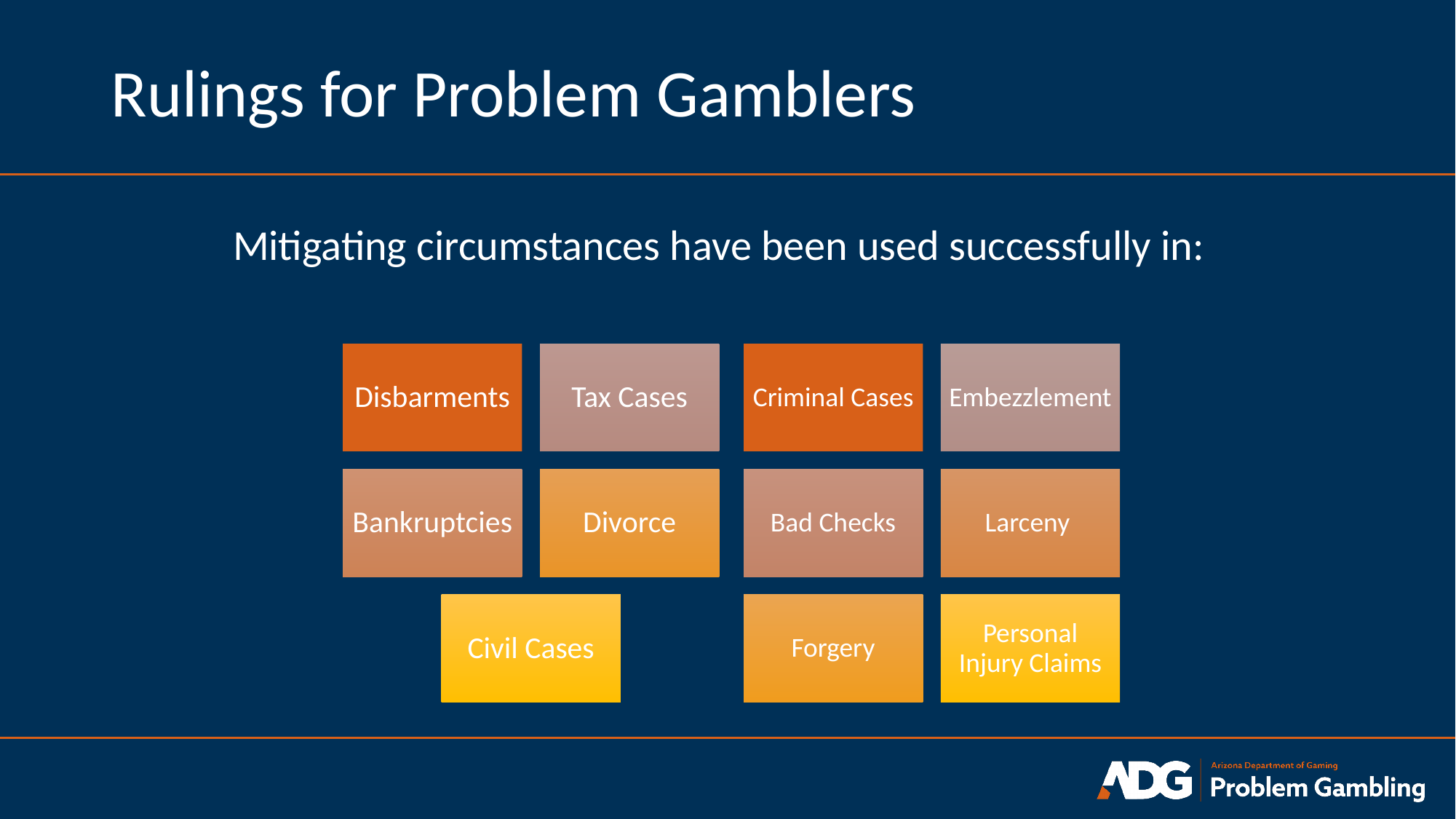

# Rulings for Problem Gamblers
Mitigating circumstances have been used successfully in:

Disbarments
Tax Cases
Bankruptcies
Divorce
Civil Cases
Criminal Cases
Embezzlement
Bad Checks
Larceny
Forgery
Personal Injury Claims